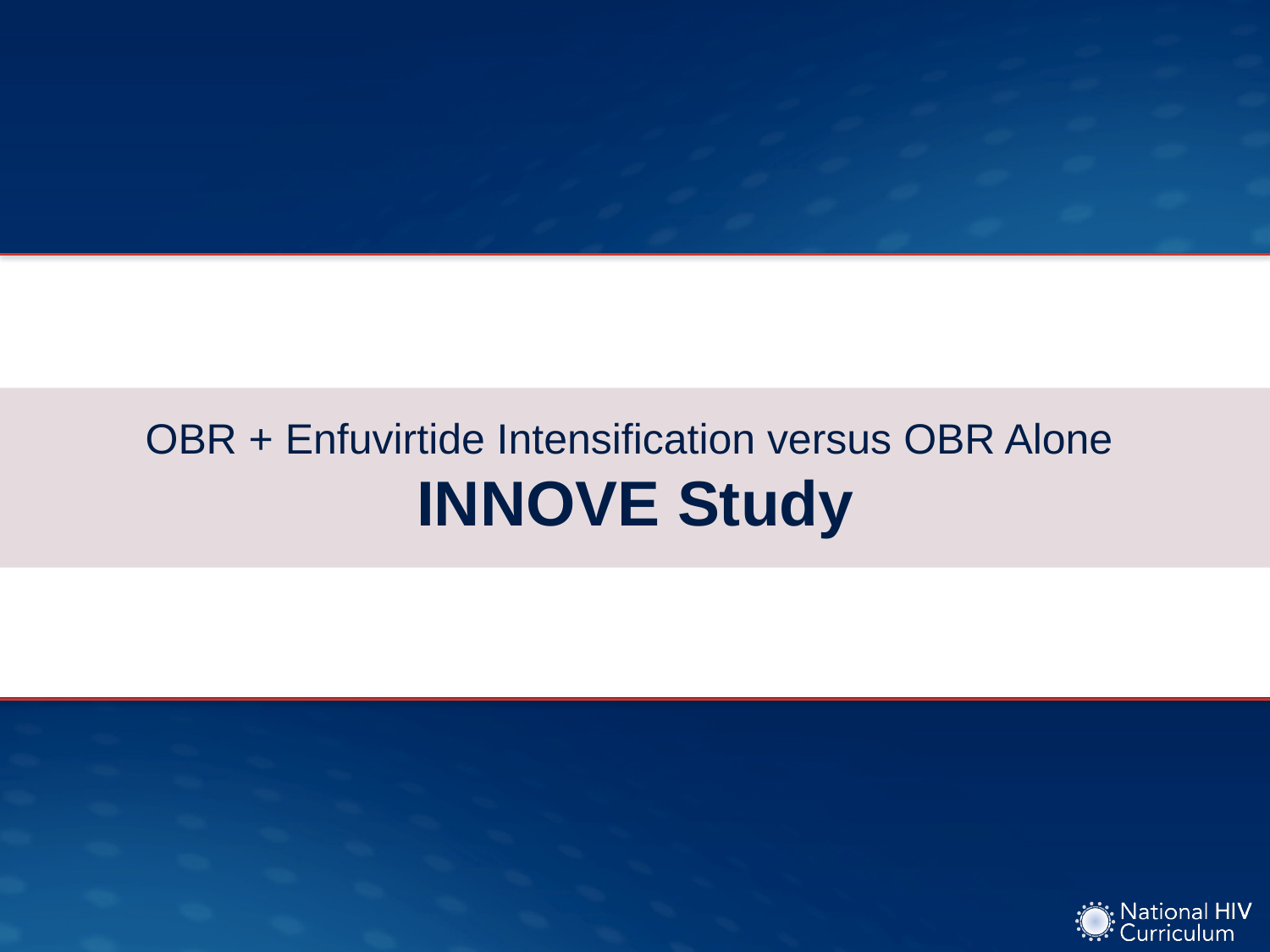

# OBR + Enfuvirtide Intensification versus OBR Alone INNOVE Study